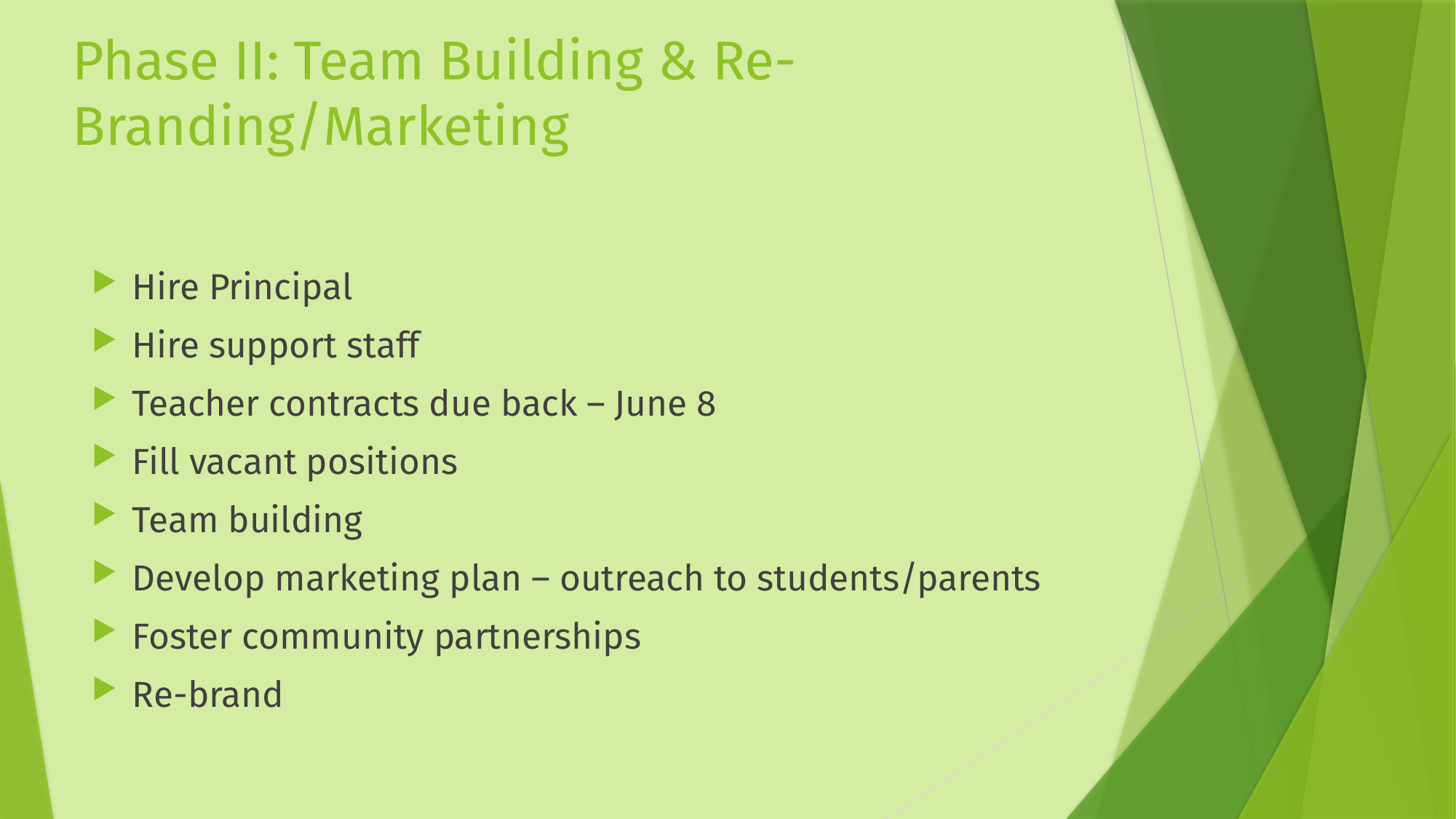

# Phase II: Team Building & Re-Branding/Marketing
Hire Principal
Hire support staff
Teacher contracts due back – June 8
Fill vacant positions
Team building
Develop marketing plan – outreach to students/parents
Foster community partnerships
Re-brand